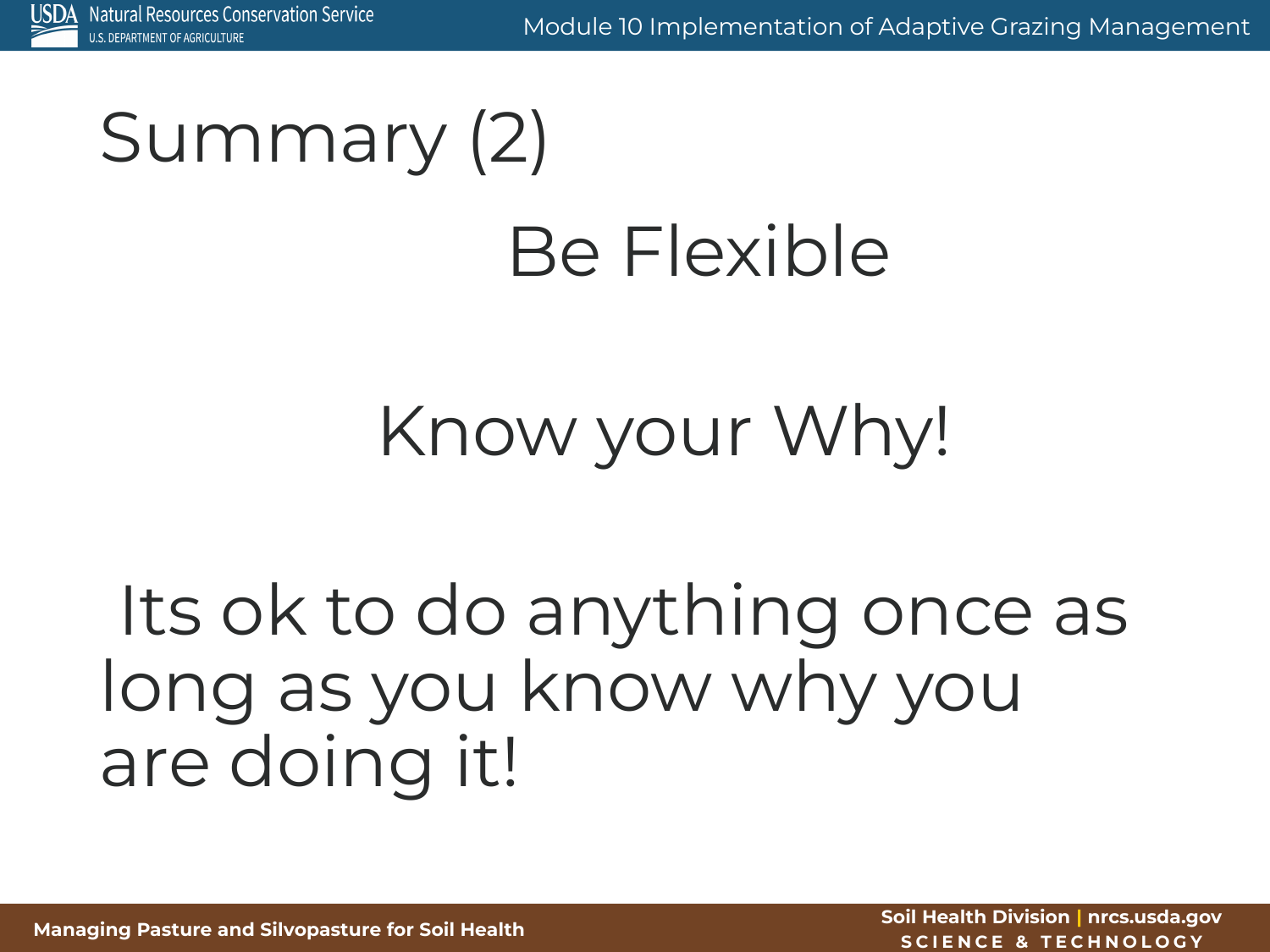

# Summary (2)
                    Be Flexible

               Know your Why!

 Its ok to do anything once as long as you know why you are doing it!